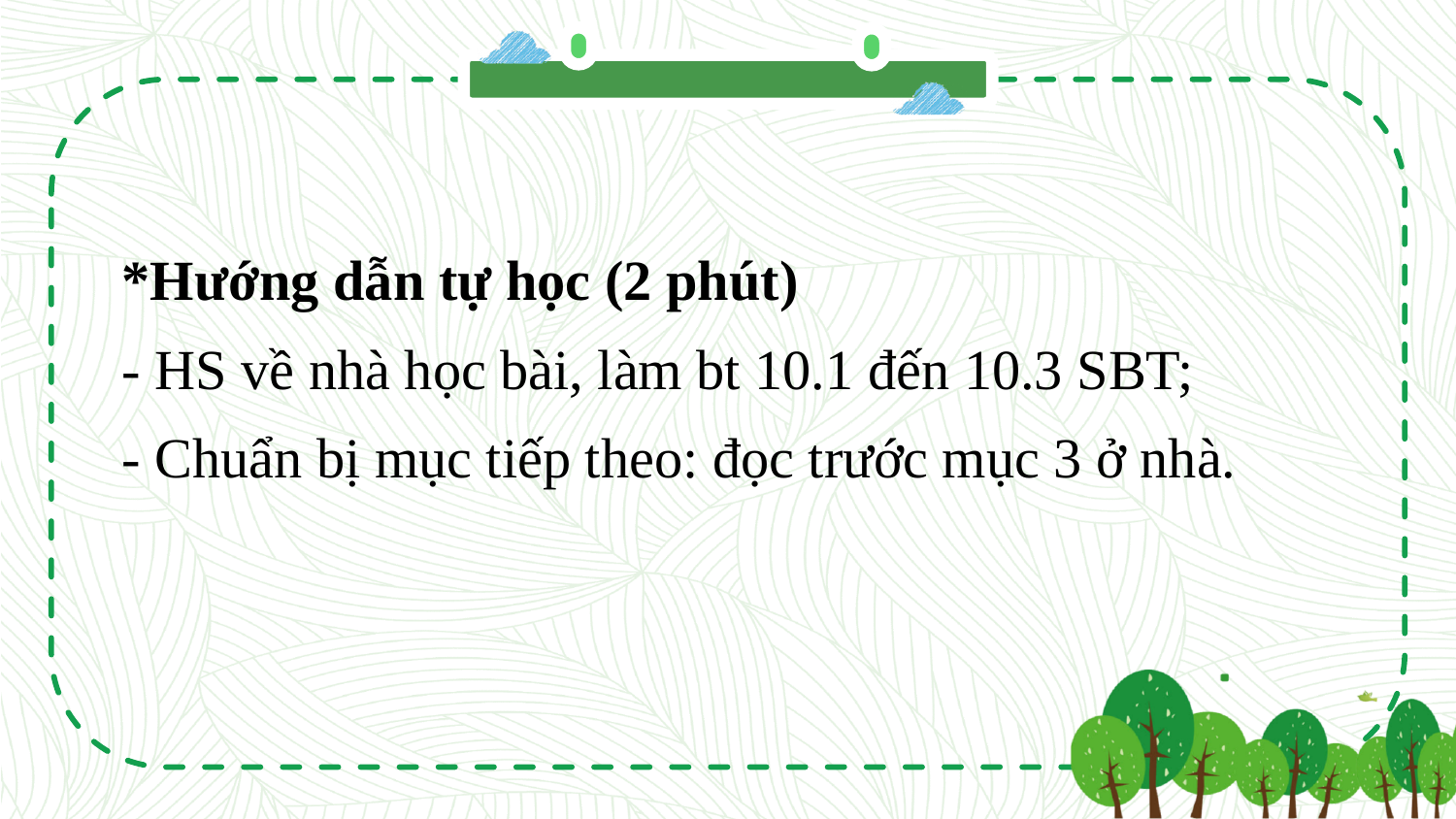

*Hướng dẫn tự học (2 phút)
- HS về nhà học bài, làm bt 10.1 đến 10.3 SBT;
- Chuẩn bị mục tiếp theo: đọc trước mục 3 ở nhà.